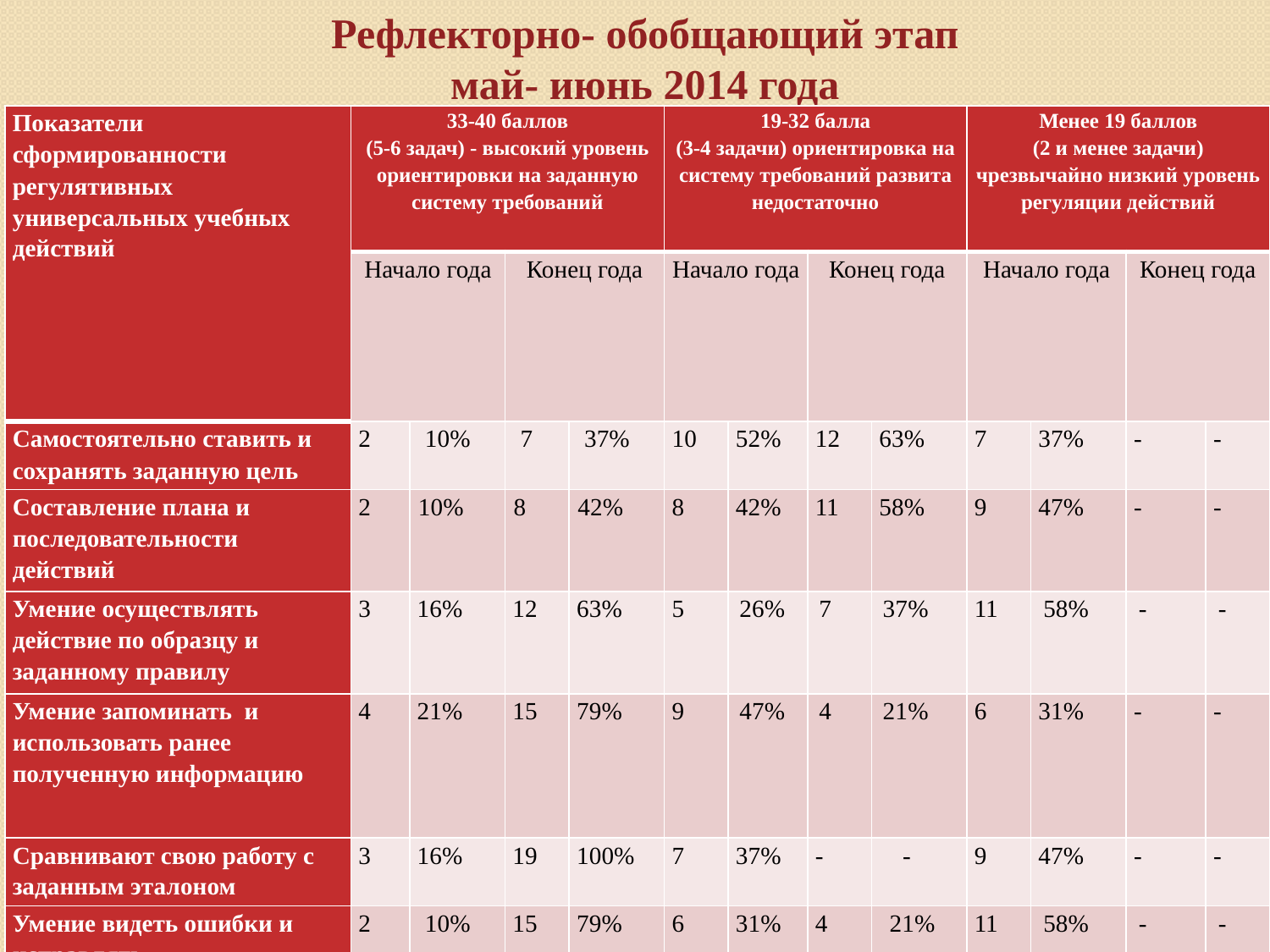

Рефлекторно- обобщающий этап
май- июнь 2014 года
| Показатели сформированности регулятивных универсальных учебных действий | 33-40 баллов (5-6 задач) - высокий уровень ориентировки на заданную систему требований |  |  |  | 19-32 балла (3-4 задачи) ориентировка на систему требований развита недостаточно |  |  |  | Менее 19 баллов (2 и менее задачи) чрезвычайно низкий уровень регуляции действий |  |  |  |
| --- | --- | --- | --- | --- | --- | --- | --- | --- | --- | --- | --- | --- |
|  | Начало года |  | Конец года |  | Начало года |  | Конец года |  | Начало года |  | Конец года |  |
| Самостоятельно ставить и сохранять заданную цель | 2 | 10% | 7 | 37% | 10 | 52% | 12 | 63% | 7 | 37% | - | - |
| Составление плана и последовательности действий | 2 | 10% | 8 | 42% | 8 | 42% | 11 | 58% | 9 | 47% | - | - |
| Умение осуществлять действие по образцу и заданному правилу | 3 | 16% | 12 | 63% | 5 | 26% | 7 | 37% | 11 | 58% | - | - |
| Умение запоминать и использовать ранее полученную информацию | 4 | 21% | 15 | 79% | 9 | 47% | 4 | 21% | 6 | 31% | - | - |
| Сравнивают свою работу с заданным эталоном | 3 | 16% | 19 | 100% | 7 | 37% | - | - | 9 | 47% | - | - |
| Умение видеть ошибки и исправлять | 2 | 10% | 15 | 79% | 6 | 31% | 4 | 21% | 11 | 58% | - | - |
| Работа в команде | 5 | 26% | 19 | 100% | 8 | 42% | - | - | 6 | 31% | - | - |
| Аргументирование и грамотное изложение своих мыслей | 3 | 16% | 13 | 68% | 9 | 47% | 6 | 31% | 7 | 37% | - | - |